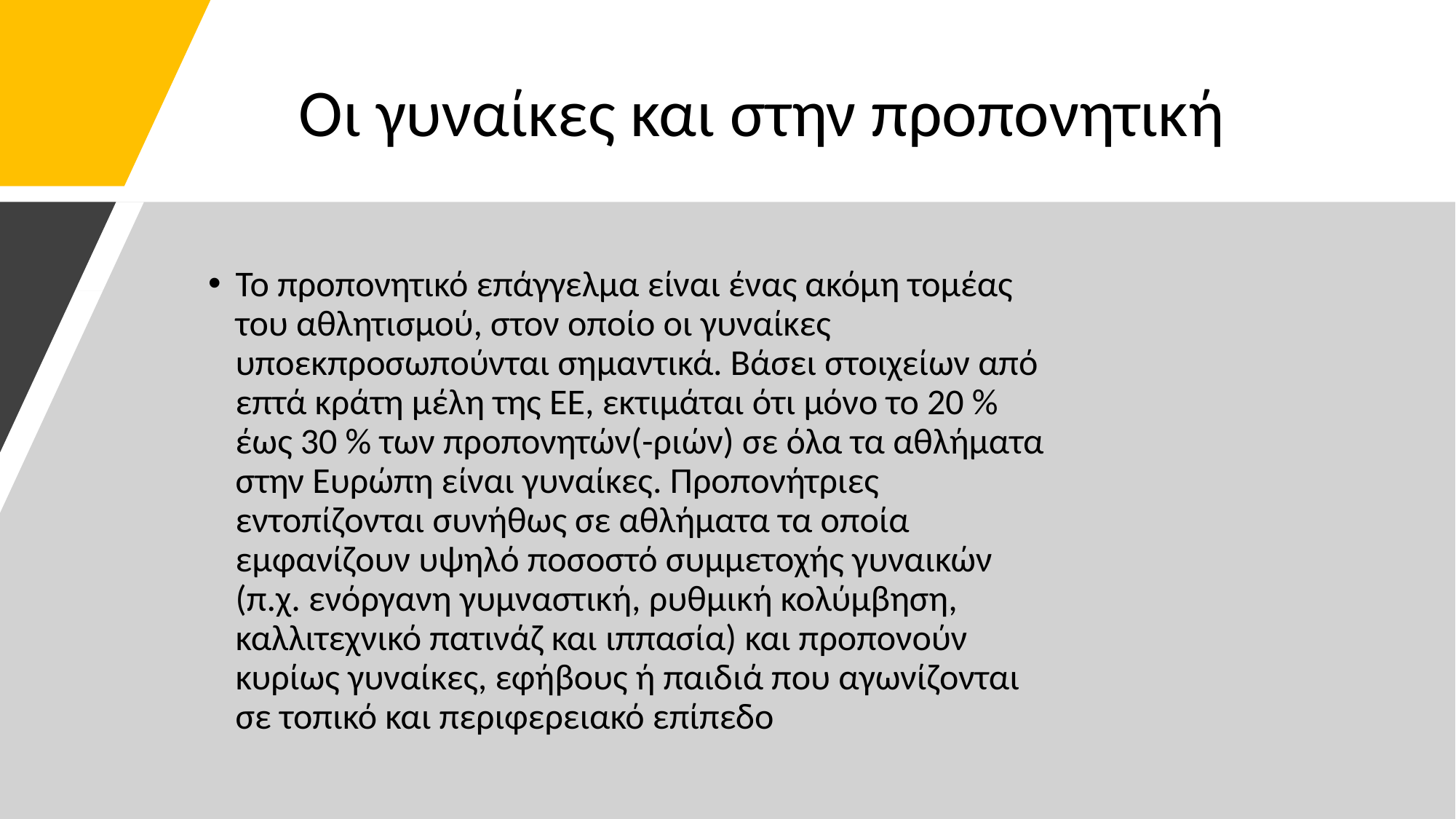

# Οι γυναίκες και στην προπονητική

Το προπονητικό επάγγελμα είναι ένας ακόμη τομέας του αθλητισμού, στον οποίο οι γυναίκες υποεκπροσωπούνται σημαντικά. Βάσει στοιχείων από επτά κράτη μέλη της ΕΕ, εκτιμάται ότι μόνο το 20 % έως 30 % των προπονητών(-ριών) σε όλα τα αθλήματα στην Ευρώπη είναι γυναίκες. Προπονήτριες εντοπίζονται συνήθως σε αθλήματα τα οποία εμφανίζουν υψηλό ποσοστό συμμετοχής γυναικών (π.χ. ενόργανη γυμναστική, ρυθμική κολύμβηση, καλλιτεχνικό πατινάζ και ιππασία) και προπονούν κυρίως γυναίκες, εφήβους ή παιδιά που αγωνίζονται σε τοπικό και περιφερειακό επίπεδο